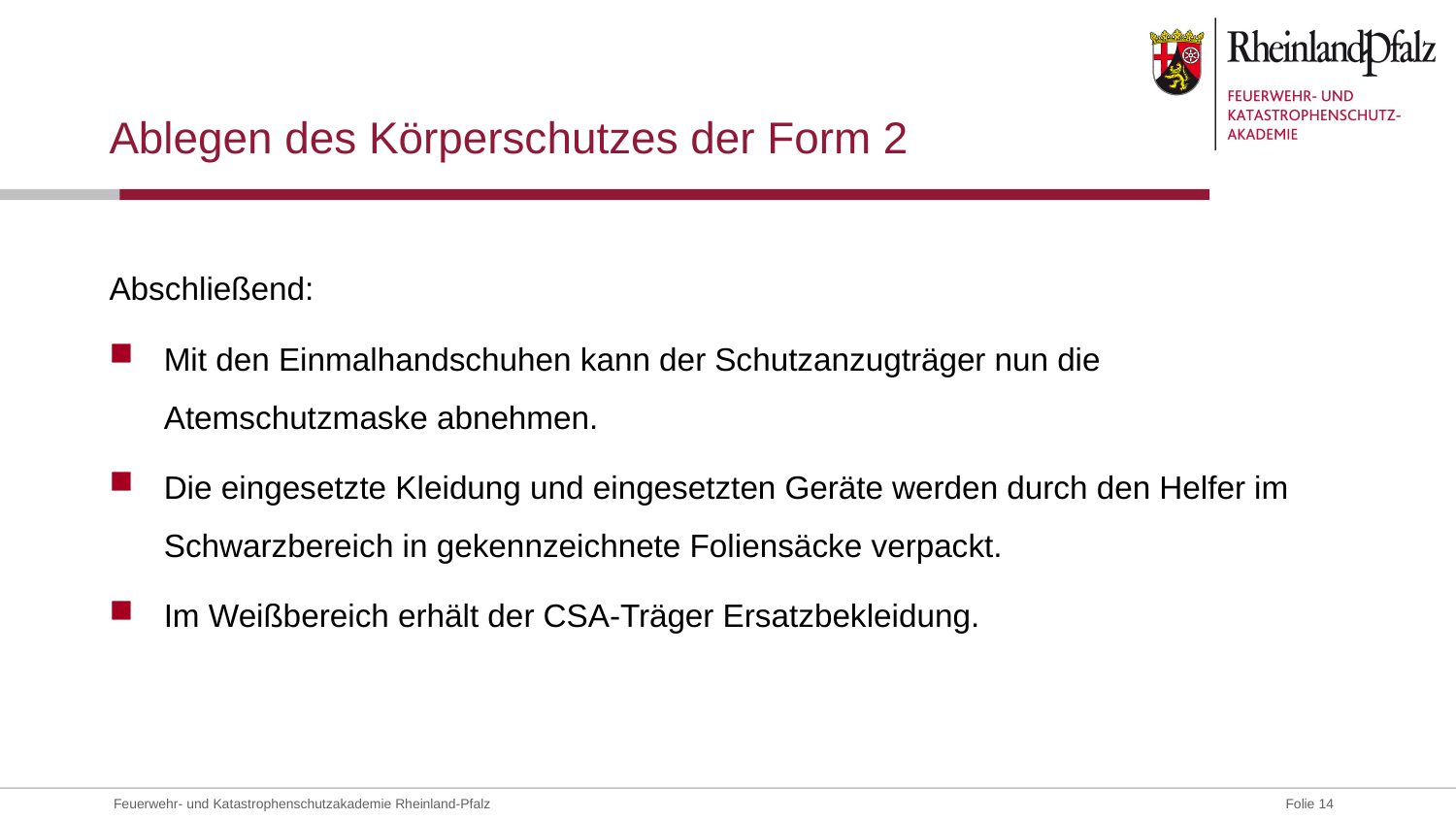

# Ablegen des Körperschutzes der Form 2
Abschließend:
Mit den Einmalhandschuhen kann der Schutzanzugträger nun die Atemschutzmaske abnehmen.
Die eingesetzte Kleidung und eingesetzten Geräte werden durch den Helfer im Schwarzbereich in gekennzeichnete Foliensäcke verpackt.
Im Weißbereich erhält der CSA-Träger Ersatzbekleidung.